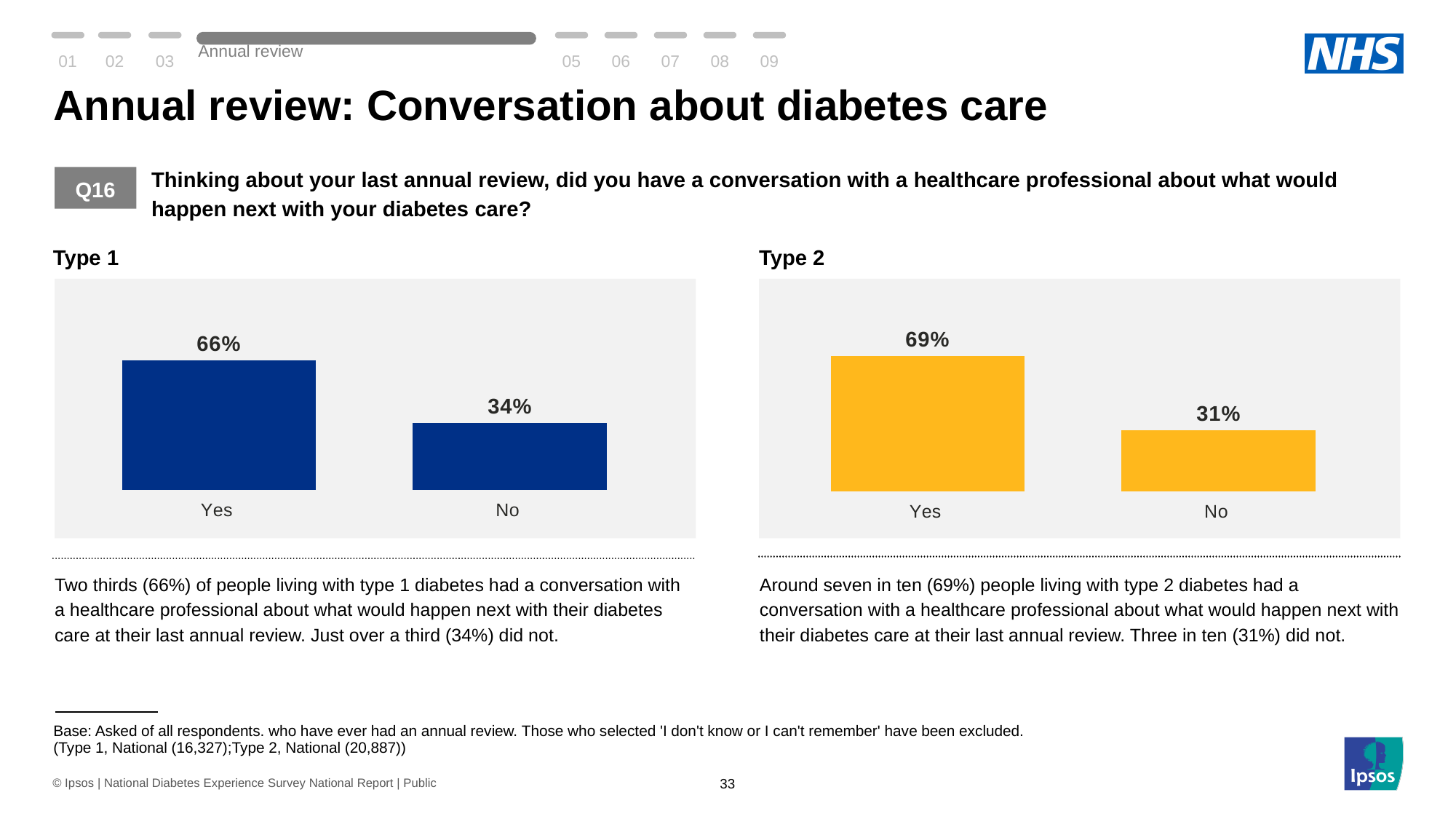

01
02
03
Annual review
05
06
07
08
09
# Annual review: Conversation about diabetes care
Thinking about your last annual review, did you have a conversation with a healthcare professional about what would happen next with your diabetes care?
Q16
Type 1
Type 2

### Chart

| Category | conversation next steps |
|---|---|
| Yes  | 66.0 |
| No  | 34.0 |

### Chart

| Category | Conversation next steps |
|---|---|
| Yes  | 69.0 |
| No  | 31.0 |
Two thirds (66%) of people living with type 1 diabetes had a conversation with a healthcare professional about what would happen next with their diabetes care at their last annual review. Just over a third (34%) did not.
Around seven in ten (69%) people living with type 2 diabetes had a conversation with a healthcare professional about what would happen next with their diabetes care at their last annual review. Three in ten (31%) did not.
| Base: Asked of all respondents. who have ever had an annual review. Those who selected 'I don't know or I can't remember' have been excluded. (Type 1, National (16,327);Type 2, National (20,887)) |
| --- |